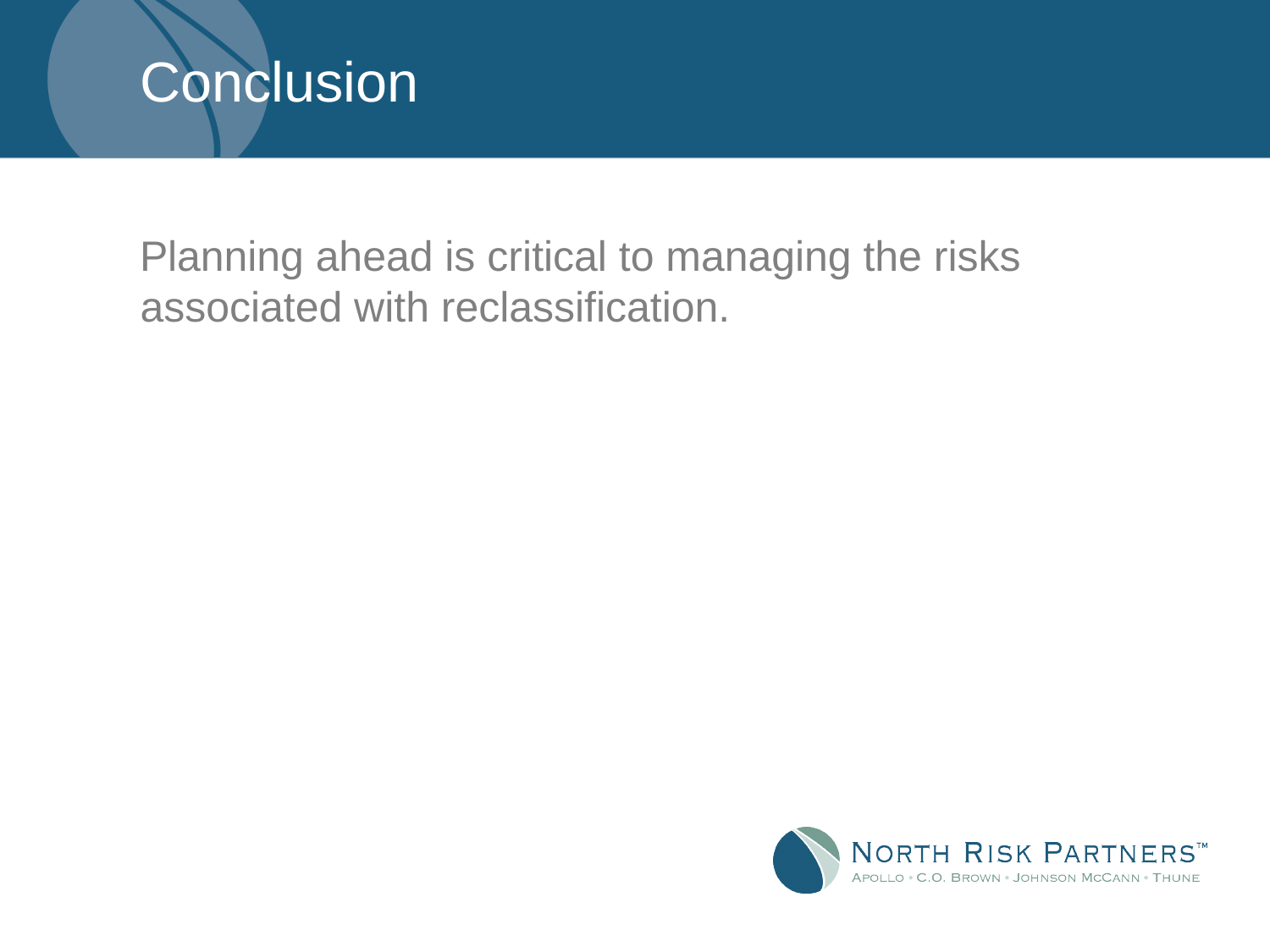

# Conclusion
Planning ahead is critical to managing the risks associated with reclassification.